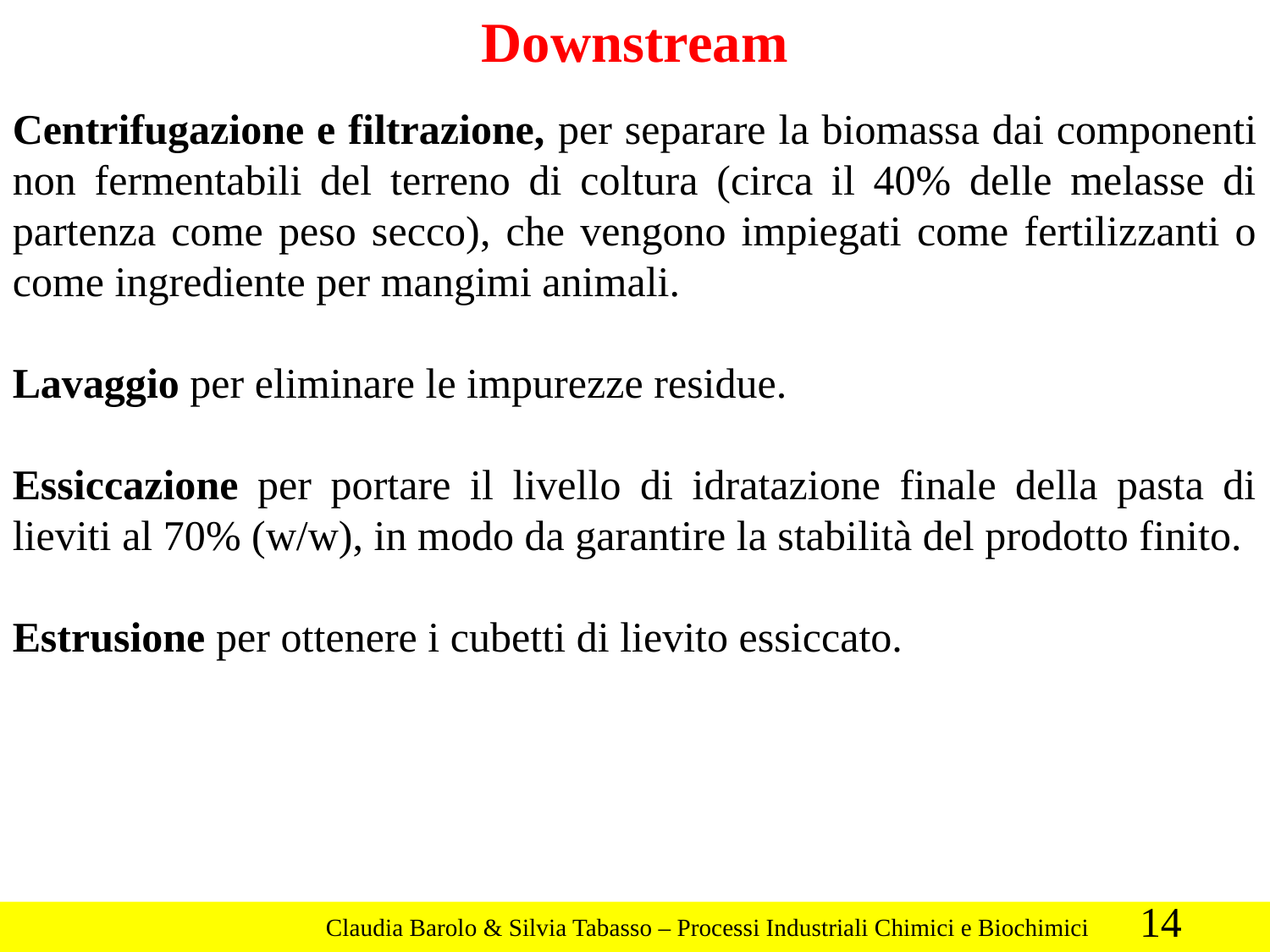

Downstream

Centrifugazione e filtrazione, per separare la biomassa dai componenti non fermentabili del terreno di coltura (circa il 40% delle melasse di partenza come peso secco), che vengono impiegati come fertilizzanti o come ingrediente per mangimi animali.

Lavaggio per eliminare le impurezze residue.

Essiccazione per portare il livello di idratazione finale della pasta di lieviti al 70% (w/w), in modo da garantire la stabilità del prodotto finito.

Estrusione per ottenere i cubetti di lievito essiccato.

14